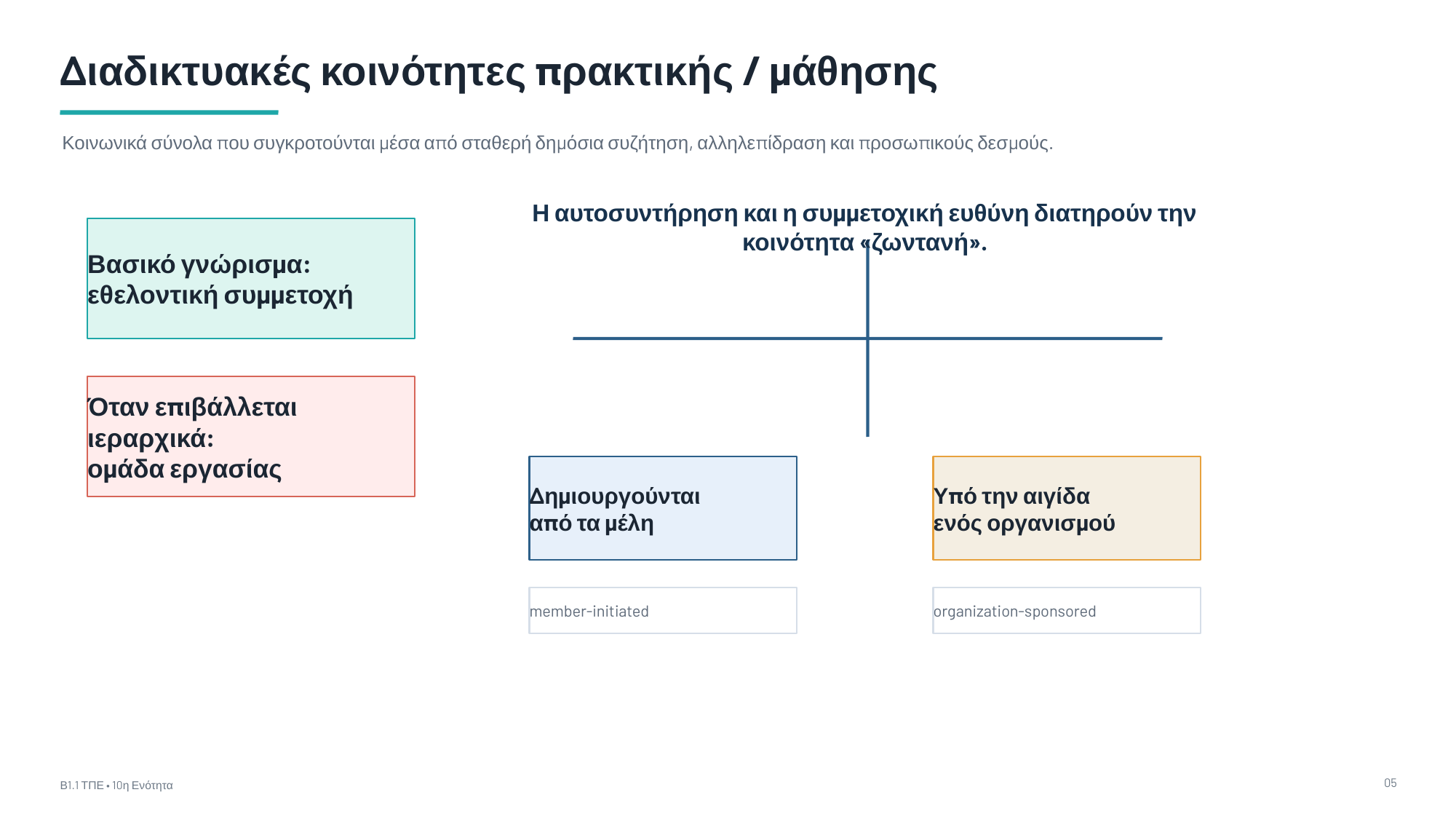

Διαδικτυακές κοινότητες πρακτικής / μάθησης

Κοινωνικά σύνολα που συγκροτούνται μέσα από σταθερή δημόσια συζήτηση, αλληλεπίδραση και προσωπικούς δεσμούς.
Η αυτοσυντήρηση και η συμμετοχική ευθύνη διατηρούν την κοινότητα «ζωντανή».
Βασικό γνώρισμα:
εθελοντική συμμετοχή

Όταν επιβάλλεται ιεραρχικά:
ομάδα εργασίας
Δημιουργούνται
από τα μέλη
Υπό την αιγίδα
ενός οργανισμού
member-initiated
organization-sponsored
05
Β1.1 ΤΠΕ • 10η Ενότητα